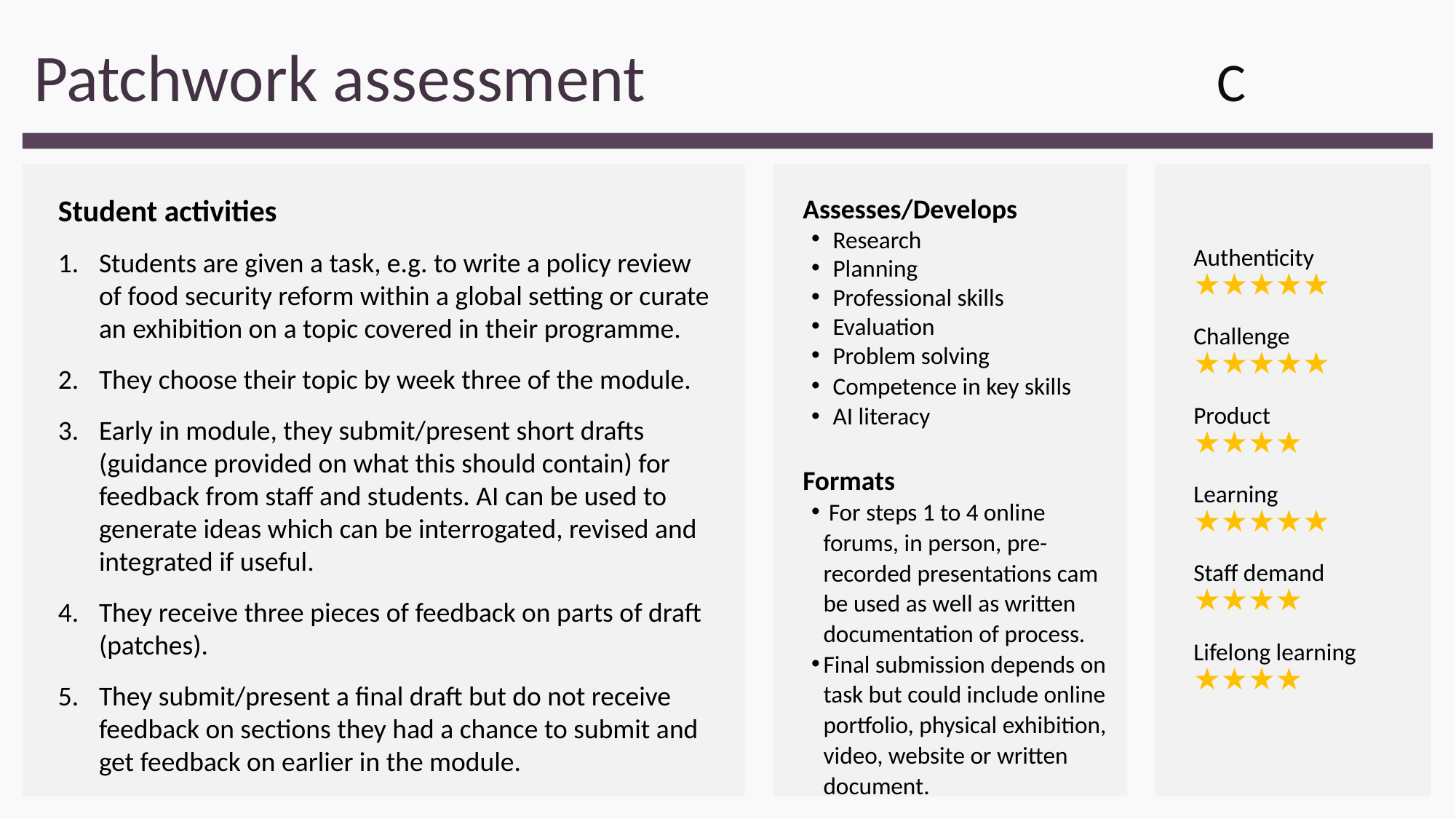

# Patchwork assessment
C
Student activities
Students are given a task, e.g. to write a policy review of food security reform within a global setting or curate an exhibition on a topic covered in their programme.
They choose their topic by week three of the module.
Early in module, they submit/present short drafts (guidance provided on what this should contain) for feedback from staff and students. AI can be used to generate ideas which can be interrogated, revised and integrated if useful.
They receive three pieces of feedback on parts of draft (patches).
They submit/present a final draft but do not receive feedback on sections they had a chance to submit and get feedback on earlier in the module.

Assesses/Develops
Research
Planning
Professional skills
Evaluation
Problem solving
Competence in key skills
AI literacy

Formats
 For steps 1 to 4 online forums, in person, pre-recorded presentations cam be used as well as written documentation of process.
Final submission depends on task but could include online portfolio, physical exhibition, video, website or written document.

Authenticity 
★★★★★
Challenge 
★★★★★
Product 
★★★★
Learning 
★★★★★
Staff demand 
★★★★
Lifelong learning  
★★★★